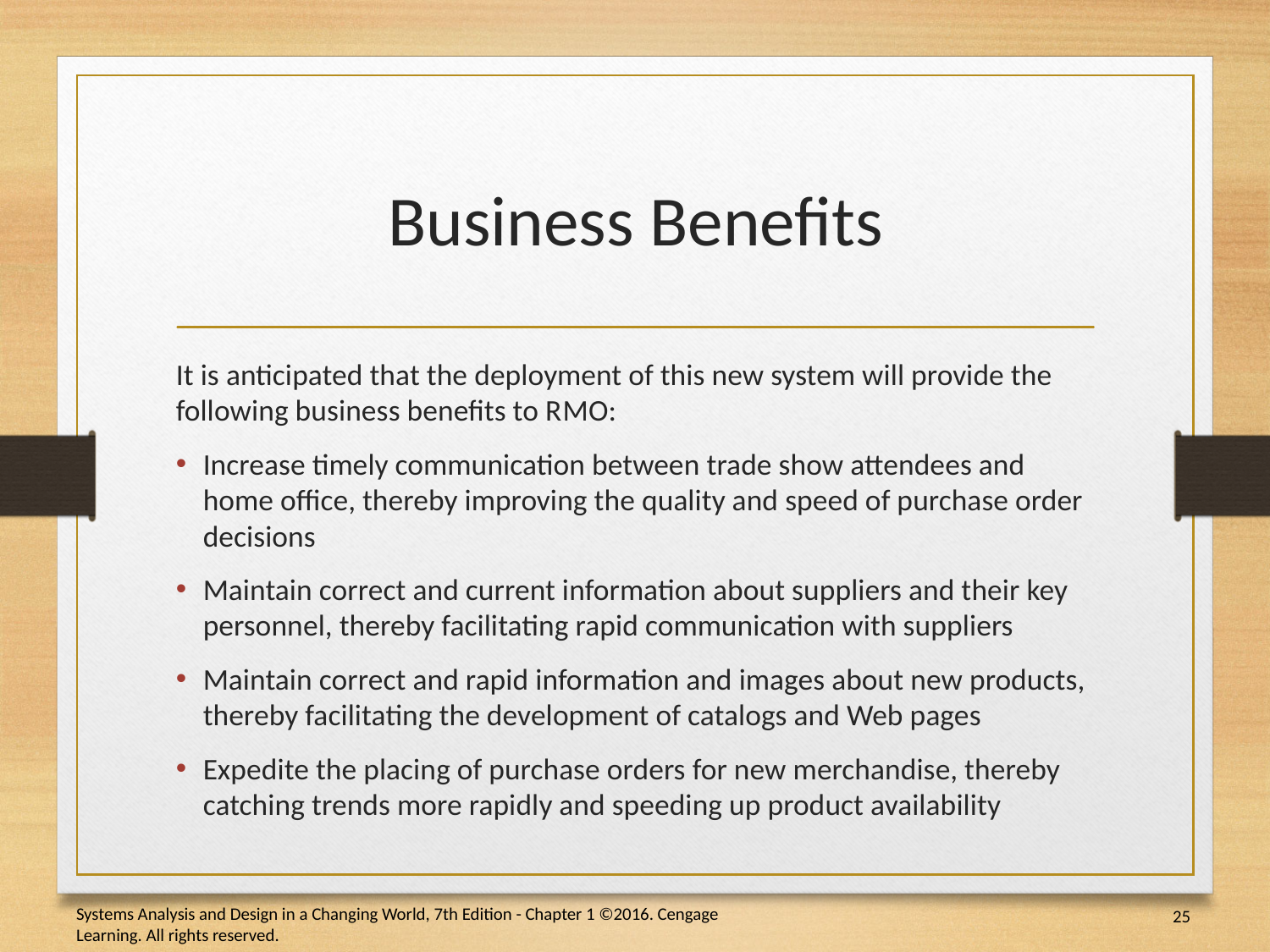

# Business Benefits
It is anticipated that the deployment of this new system will provide the following business benefits to R M O:
Increase timely communication between trade show attendees and home office, thereby improving the quality and speed of purchase order decisions
Maintain correct and current information about suppliers and their key personnel, thereby facilitating rapid communication with suppliers
Maintain correct and rapid information and images about new products, thereby facilitating the development of catalogs and Web pages
Expedite the placing of purchase orders for new merchandise, thereby catching trends more rapidly and speeding up product availability
25
Systems Analysis and Design in a Changing World, 7th Edition - Chapter 1 ©2016. Cengage Learning. All rights reserved.